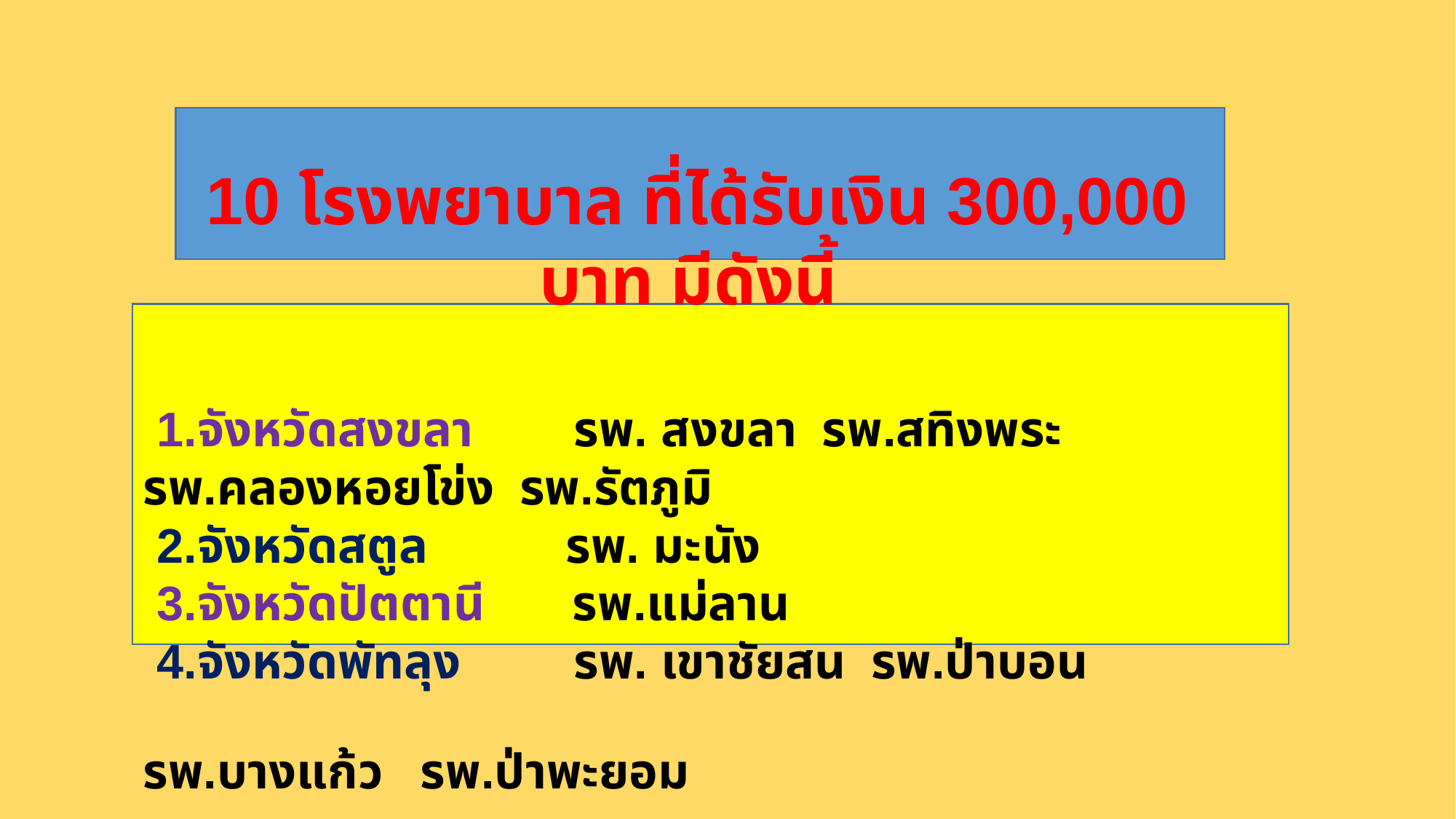

10 โรงพยาบาล ที่ได้รับเงิน 300,000 บาท มีดังนี้

 1.จังหวัดสงขลา        รพ. สงขลา  รพ.สทิงพระ  รพ.คลองหอยโข่ง  รพ.รัตภูมิ
 2.จังหวัดสตูล           รพ. มะนัง
 3.จังหวัดปัตตานี       รพ.แม่ลาน
 4.จังหวัดพัทลุง         รพ. เขาชัยสน  รพ.ป่าบอน   รพ.บางแก้ว   รพ.ป่าพะยอม